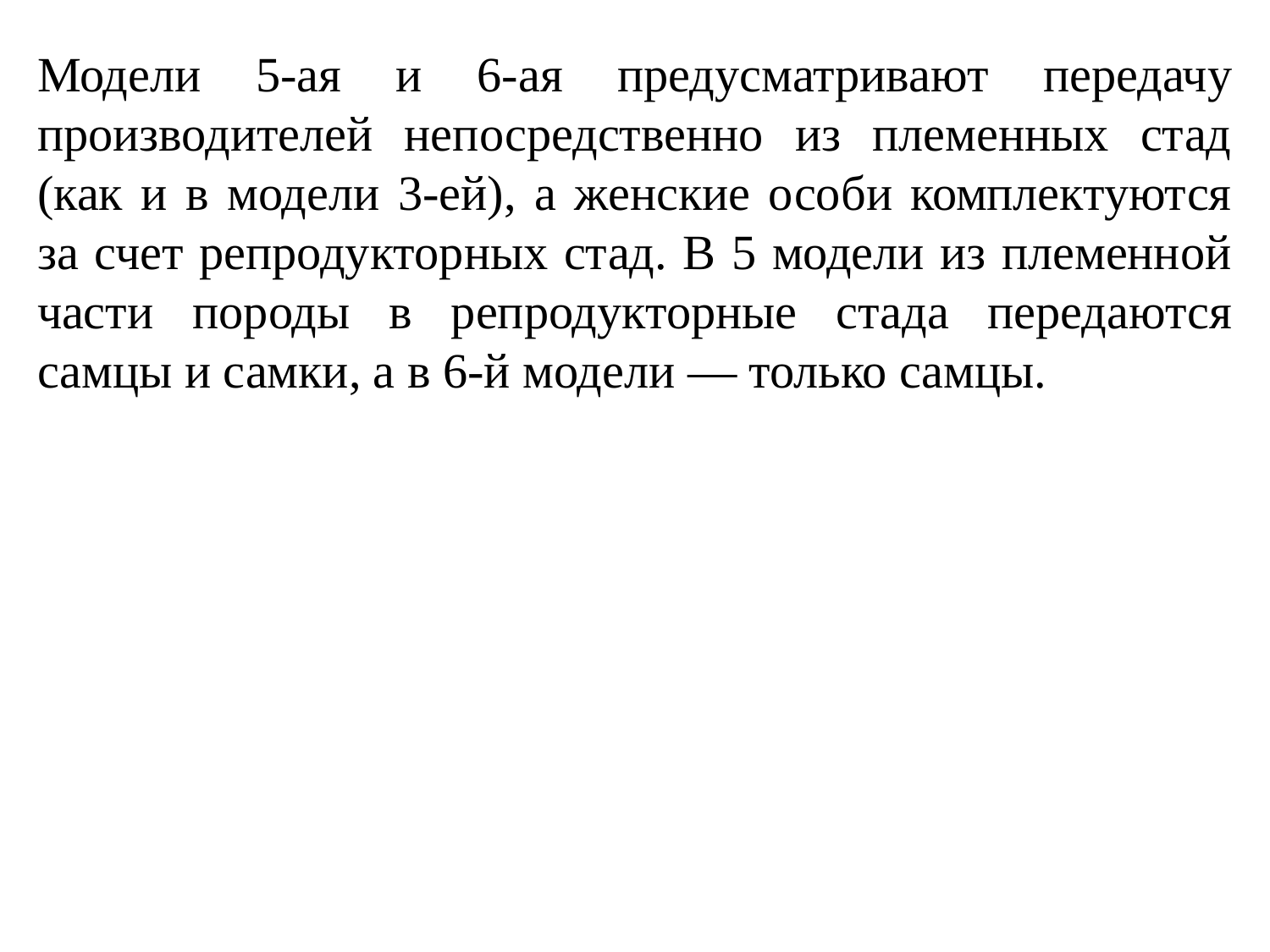

Модели 5-ая и 6-ая предусматривают передачу производителей непосредственно из племенных стад (как и в модели 3-ей), а женские особи комплектуются за счет репродукторных стад. В 5 модели из племенной части породы в репродукторные стада передаются самцы и самки, а в 6-й модели — только самцы.